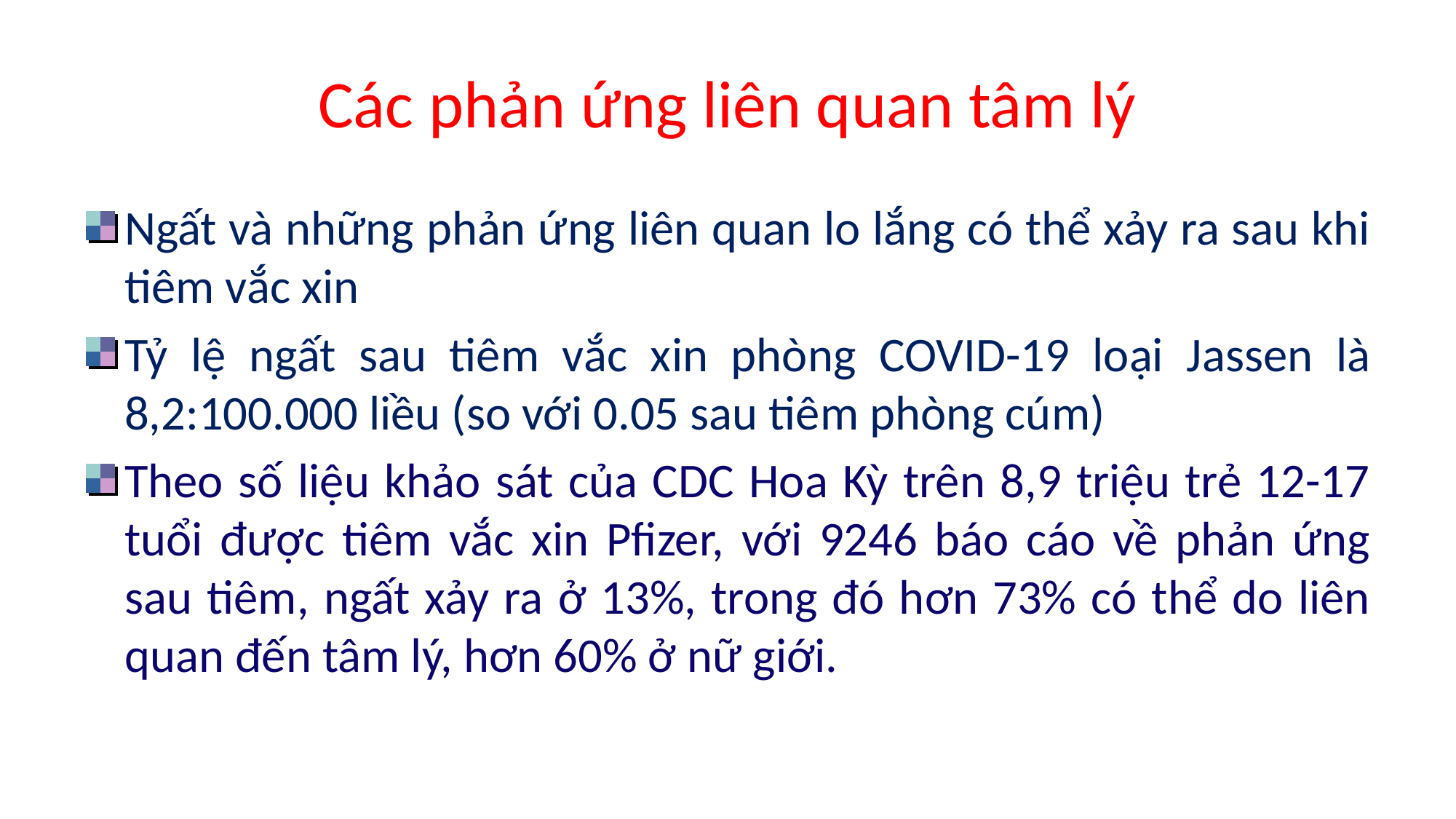

# Các phản ứng liên quan tâm lý
Ngất và những phản ứng liên quan lo lắng có thể xảy ra sau khi tiêm vắc xin
Tỷ lệ ngất sau tiêm vắc xin phòng COVID-19 loại Jassen là 8,2:100.000 liều (so với 0.05 sau tiêm phòng cúm)
Theo số liệu khảo sát của CDC Hoa Kỳ trên 8,9 triệu trẻ 12-17 tuổi được tiêm vắc xin Pfizer, với 9246 báo cáo về phản ứng sau tiêm, ngất xảy ra ở 13%, trong đó hơn 73% có thể do liên quan đến tâm lý, hơn 60% ở nữ giới.